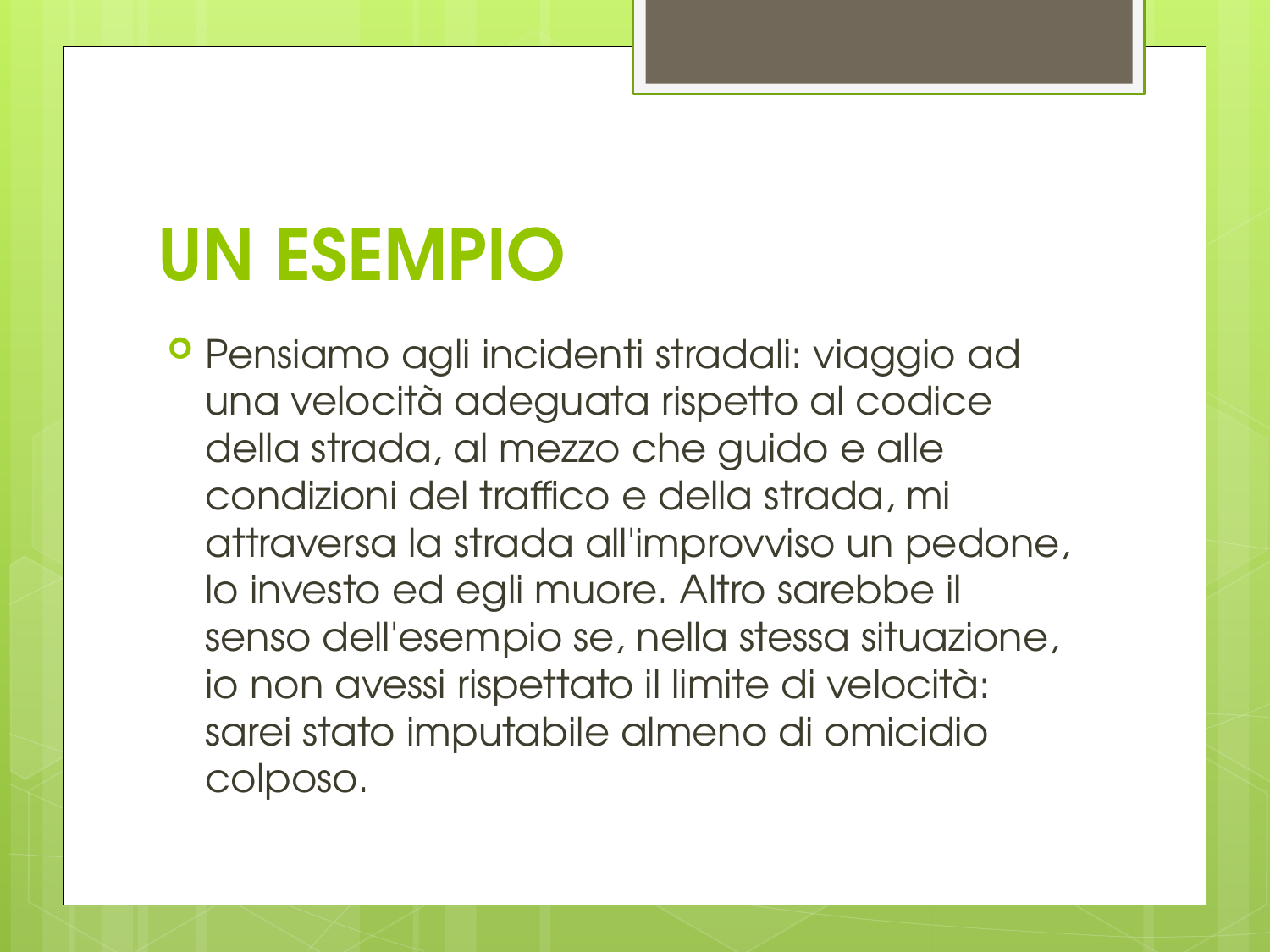

# UN ESEMPIO
Pensiamo agli incidenti stradali: viaggio ad una velocità adeguata rispetto al codice della strada, al mezzo che guido e alle condizioni del traffico e della strada, mi attraversa la strada all'improvviso un pedone, lo investo ed egli muore. Altro sarebbe il senso dell'esempio se, nella stessa situazione, io non avessi rispettato il limite di velocità: sarei stato imputabile almeno di omicidio colposo.